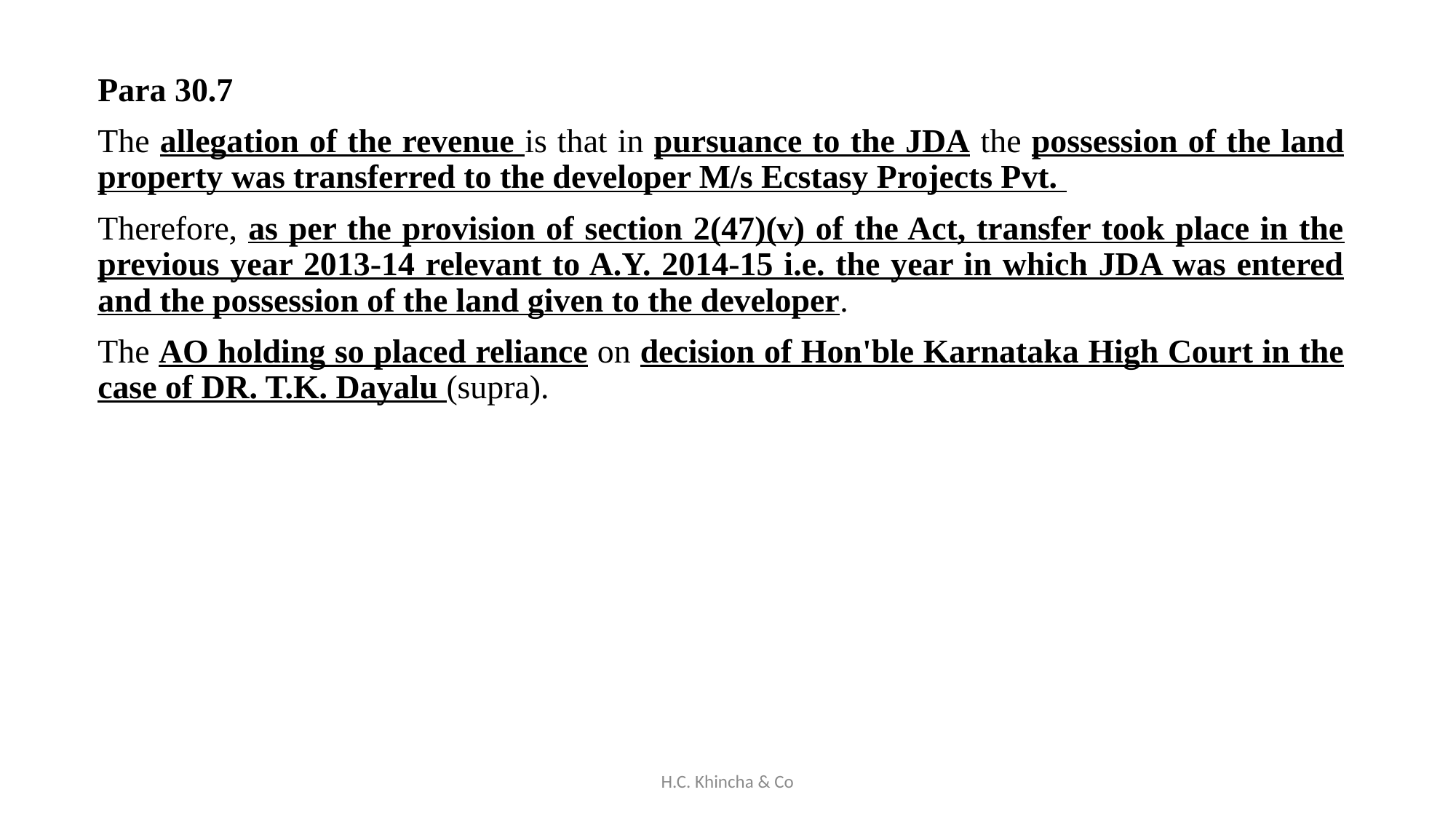

Para 30.7
The allegation of the revenue is that in pursuance to the JDA the possession of the land property was transferred to the developer M/s Ecstasy Projects Pvt.
Therefore, as per the provision of section 2(47)(v) of the Act, transfer took place in the previous year 2013-14 relevant to A.Y. 2014-15 i.e. the year in which JDA was entered and the possession of the land given to the developer.
The AO holding so placed reliance on decision of Hon'ble Karnataka High Court in the case of DR. T.K. Dayalu (supra).
H.C. Khincha & Co